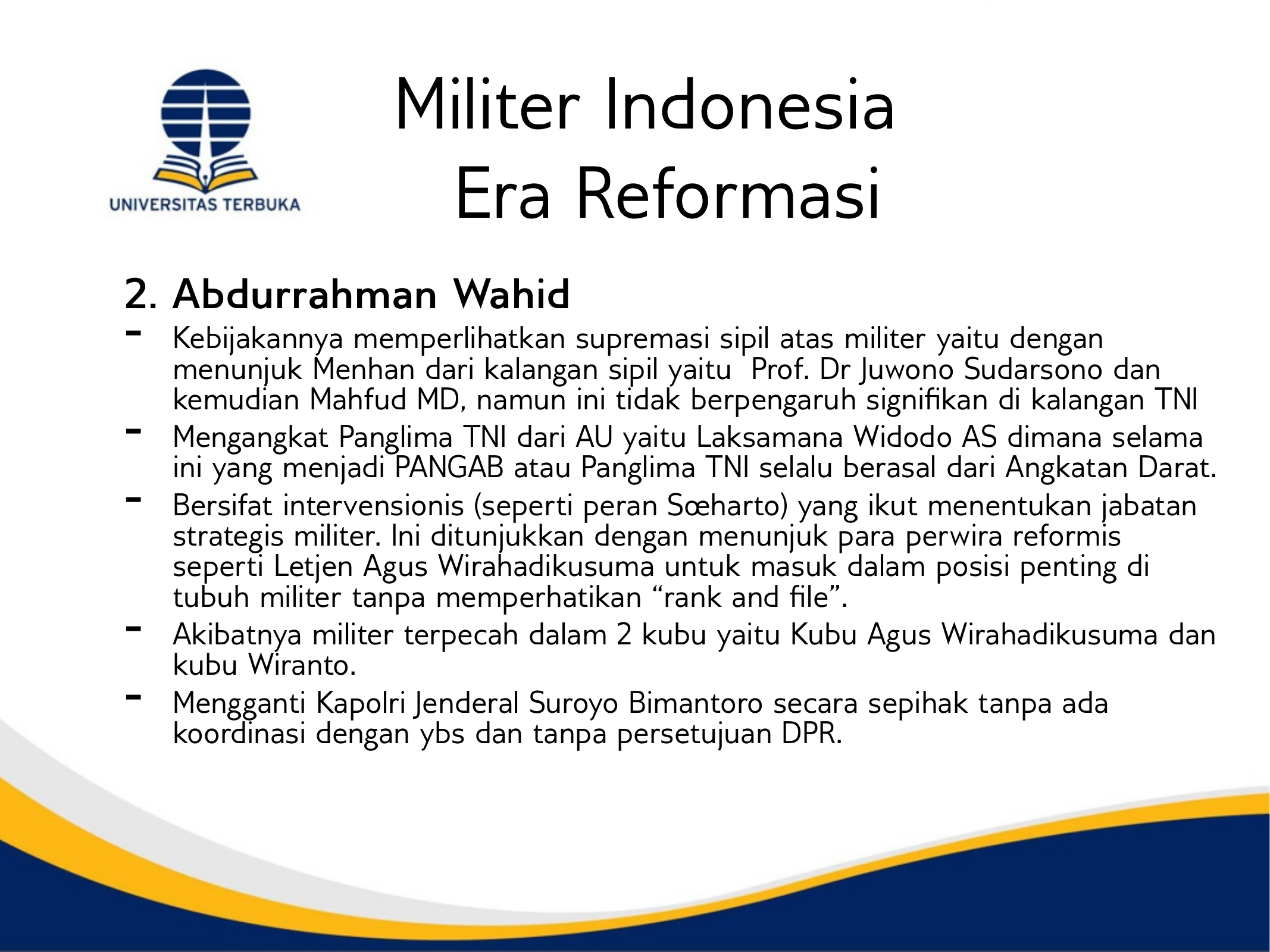

# Militer Indonesia Era Reformasi
2. Abdurrahman Wahid
Kebijakannya memperlihatkan supremasi sipil atas militer yaitu dengan menunjuk Menhan dari kalangan sipil yaitu  Prof. Dr Juwono Sudarsono dan kemudian Mahfud MD, namun ini tidak berpengaruh signifikan di kalangan TNI
Mengangkat Panglima TNI dari AU yaitu Laksamana Widodo AS dimana selama ini yang menjadi PANGAB atau Panglima TNI selalu berasal dari Angkatan Darat.
Bersifat intervensionis (seperti peran Soeharto) yang ikut menentukan jabatan strategis militer. Ini ditunjukkan dengan menunjuk para perwira reformis seperti Letjen Agus Wirahadikusuma untuk masuk dalam posisi penting di tubuh militer tanpa memperhatikan “rank and file”.
Akibatnya militer terpecah dalam 2 kubu yaitu Kubu Agus Wirahadikusuma dan kubu Wiranto.
Mengganti Kapolri Jenderal Suroyo Bimantoro secara sepihak tanpa ada koordinasi dengan ybs dan tanpa persetujuan DPR.